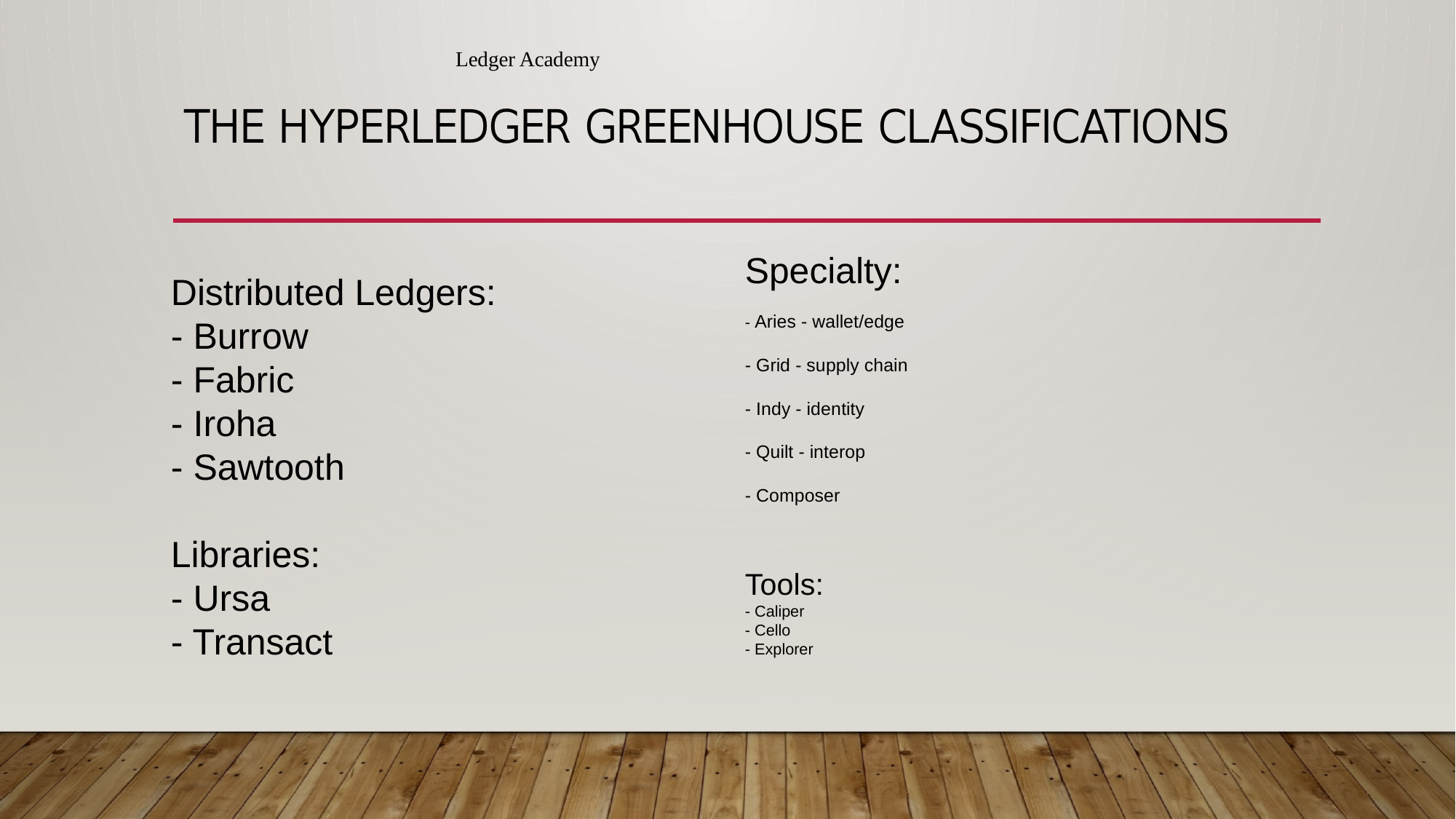

Ledger Academy
# The hyperledger Greenhouse Classifications
Specialty:

- Aries - wallet/edge
- Grid - supply chain
- Indy - identity
- Quilt - interop
- Composer

Tools:
- Caliper
- Cello
- Explorer

Distributed Ledgers:
- Burrow
- Fabric
- Iroha
- Sawtooth
Libraries:
- Ursa
- Transact